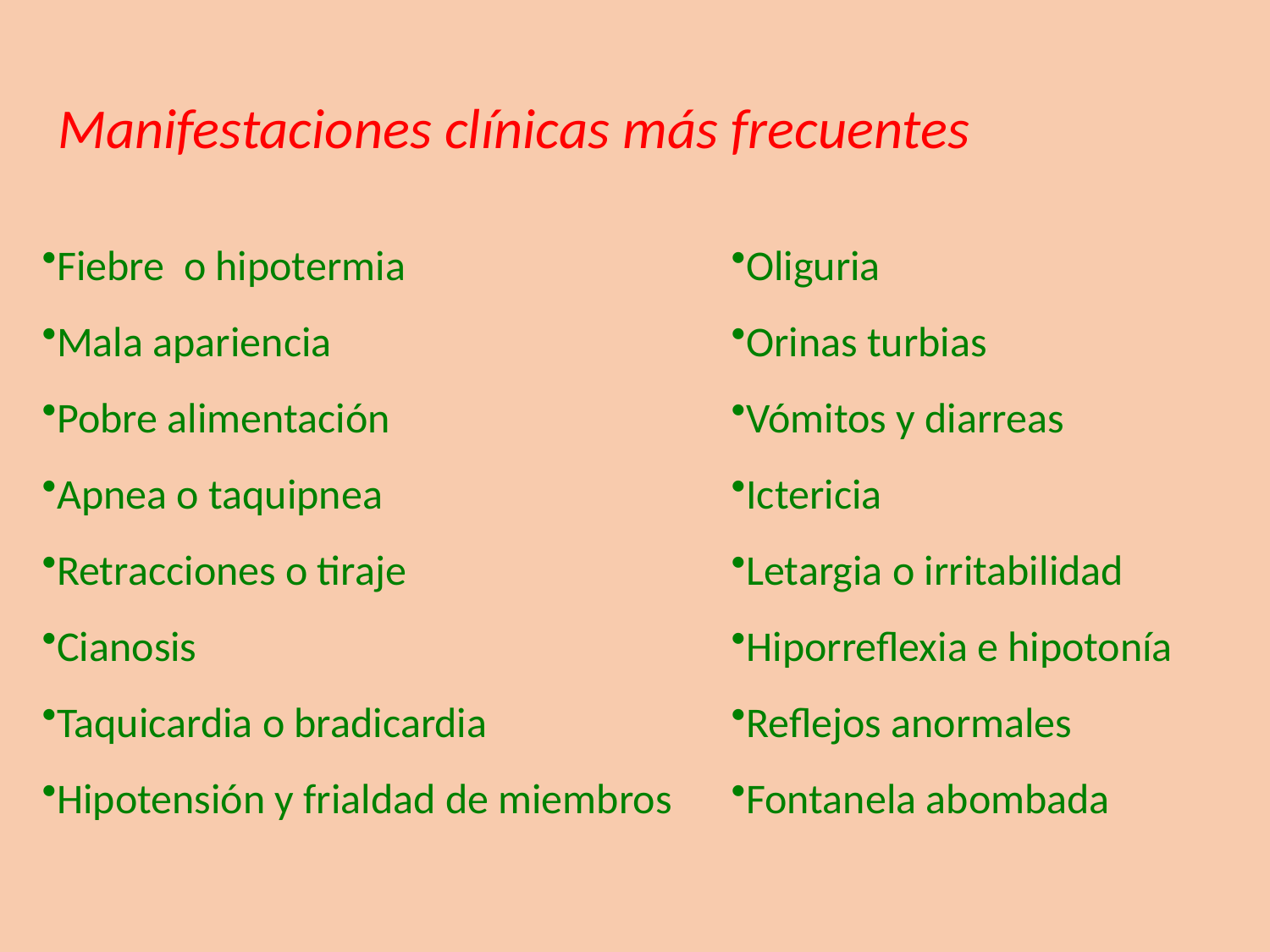

Manifestaciones clínicas más frecuentes
Oliguria
Orinas turbias
Vómitos y diarreas
Ictericia
Letargia o irritabilidad
Hiporreflexia e hipotonía
Reflejos anormales
Fontanela abombada
Fiebre  o hipotermia
Mala apariencia
Pobre alimentación
Apnea o taquipnea
Retracciones o tiraje
Cianosis
Taquicardia o bradicardia
Hipotensión y frialdad de miembros